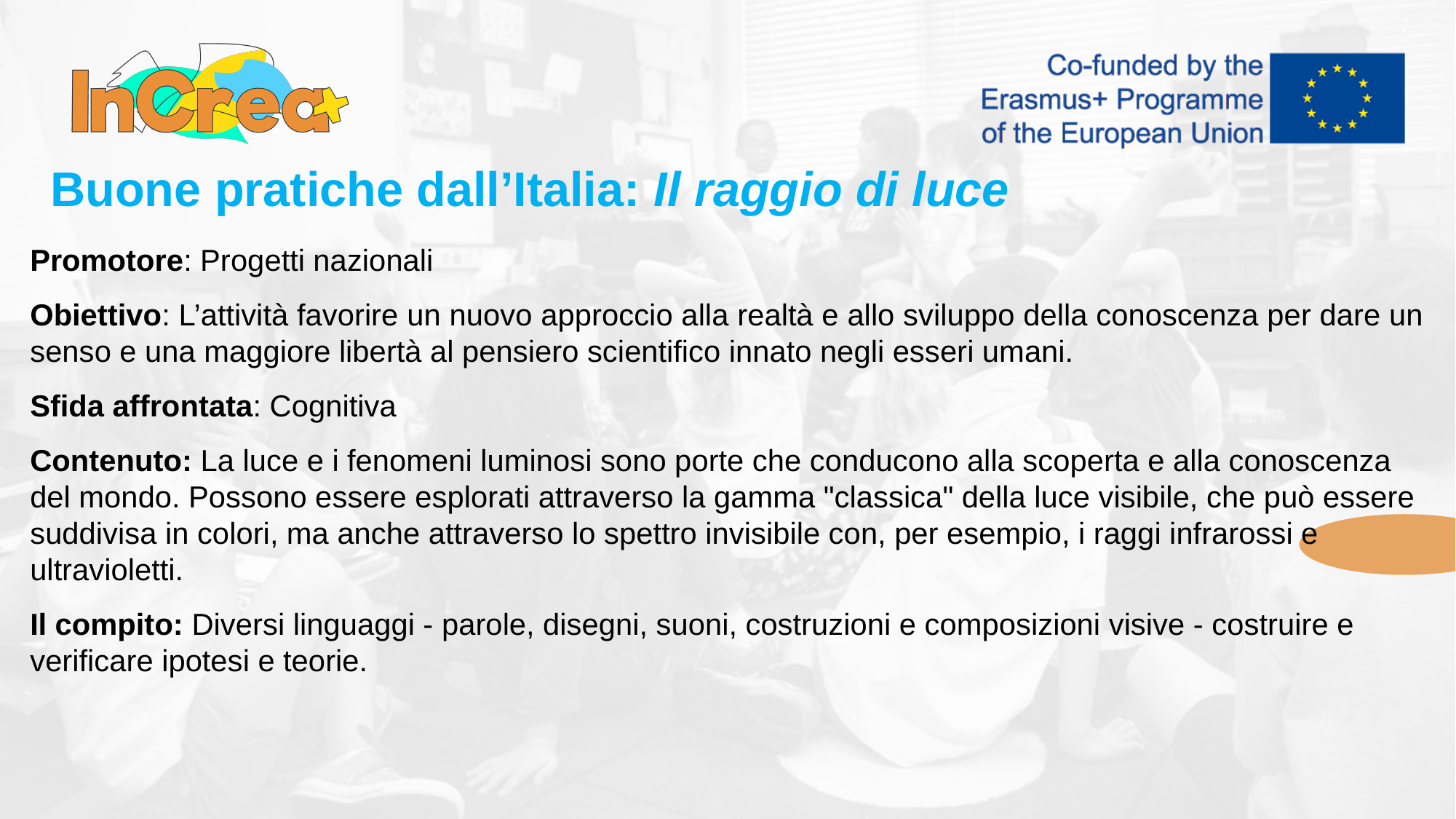

Buone pratiche dall’Italia: Il raggio di luce
Promotore: Progetti nazionali
Obiettivo: L’attività favorire un nuovo approccio alla realtà e allo sviluppo della conoscenza per dare un senso e una maggiore libertà al pensiero scientifico innato negli esseri umani.
Sfida affrontata: Cognitiva
Contenuto: La luce e i fenomeni luminosi sono porte che conducono alla scoperta e alla conoscenza del mondo. Possono essere esplorati attraverso la gamma "classica" della luce visibile, che può essere suddivisa in colori, ma anche attraverso lo spettro invisibile con, per esempio, i raggi infrarossi e ultravioletti.
Il compito: Diversi linguaggi - parole, disegni, suoni, costruzioni e composizioni visive - costruire e verificare ipotesi e teorie.